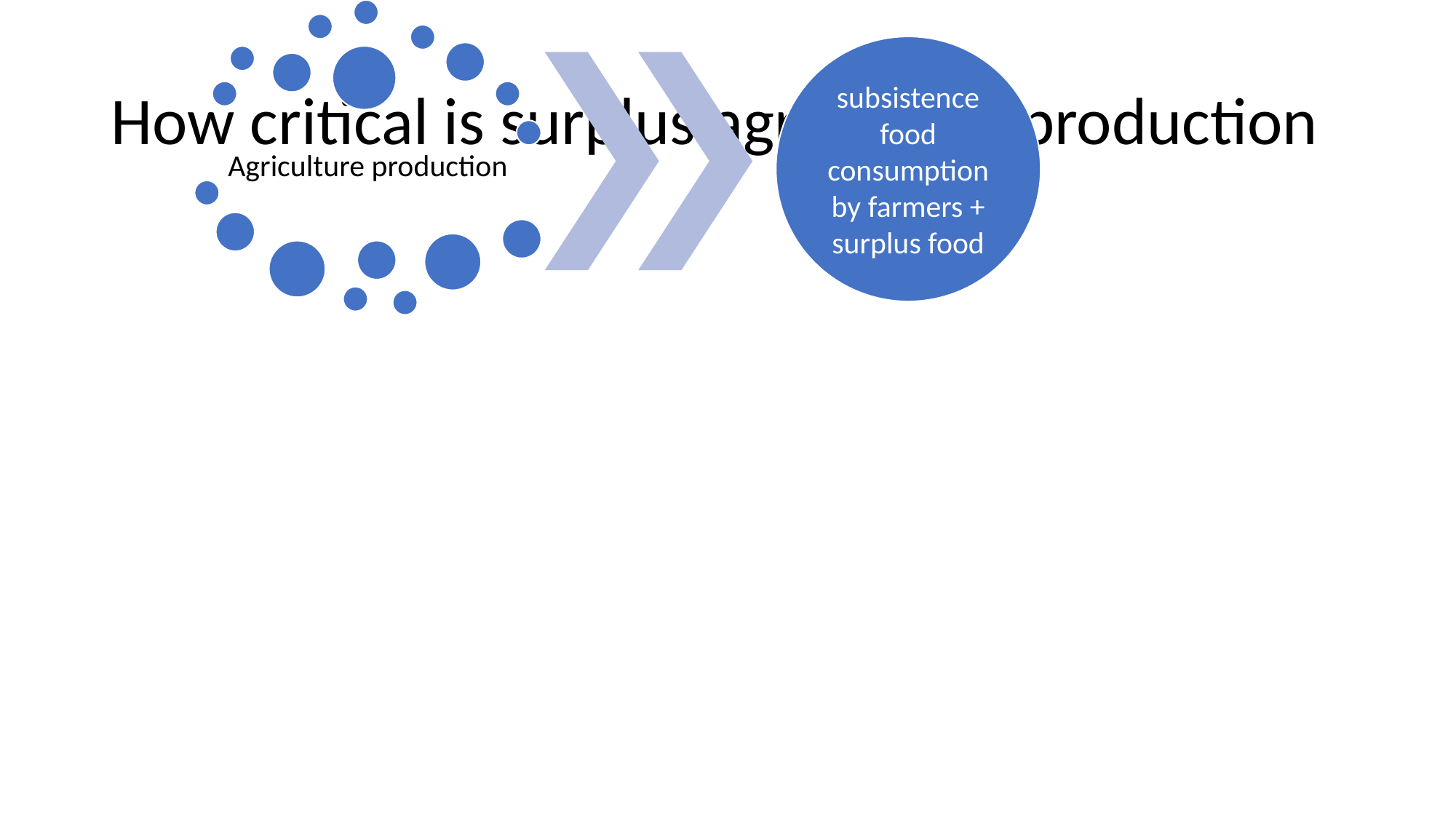

# How critical is surplus agriculture production
Agriculture production
subsistence food consumption by farmers + surplus food